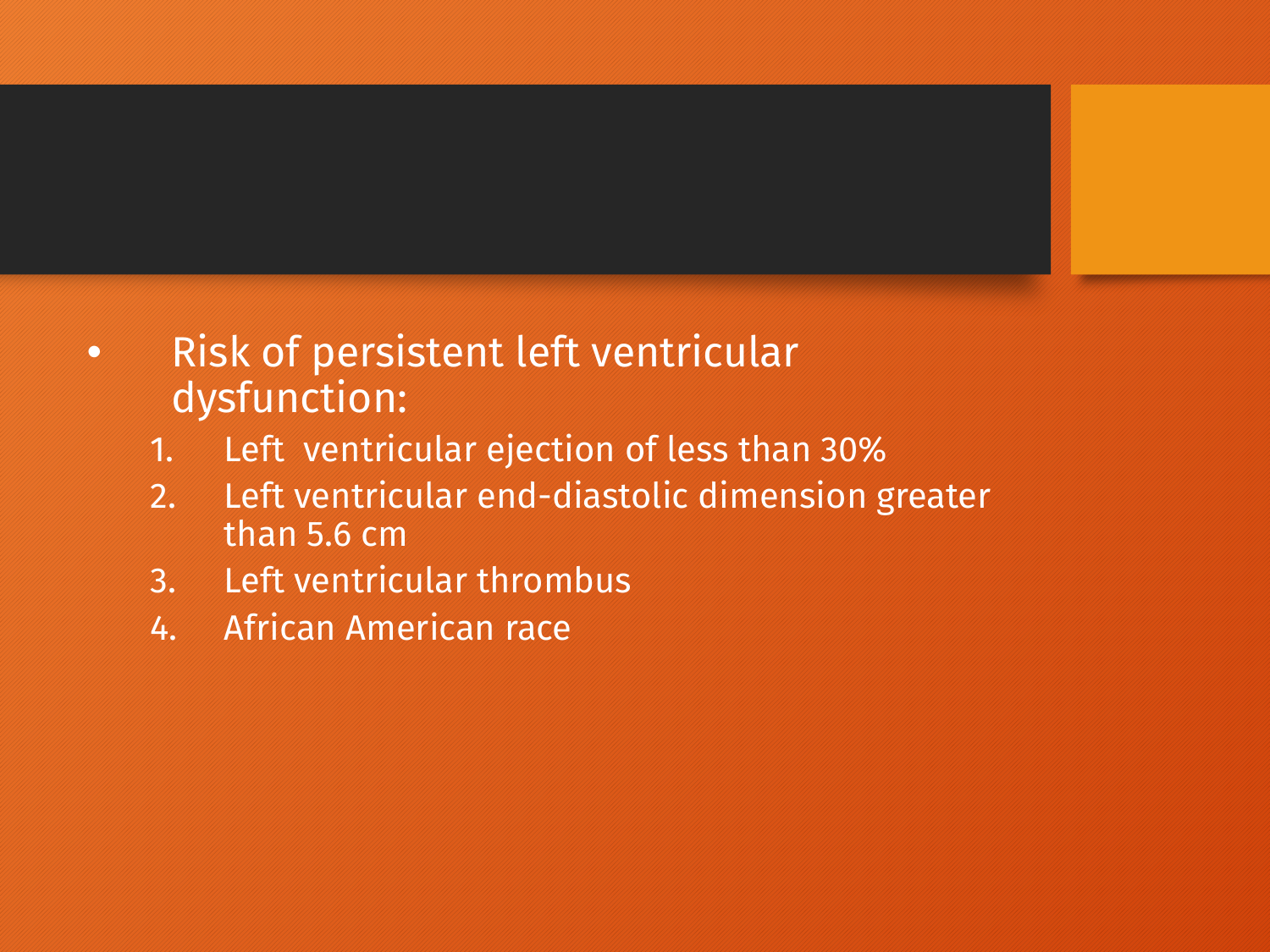

#
Risk of persistent left ventricular dysfunction:
Left  ventricular ejection of less than 30%
Left ventricular end-diastolic dimension greater than 5.6 cm
Left ventricular thrombus
African American race